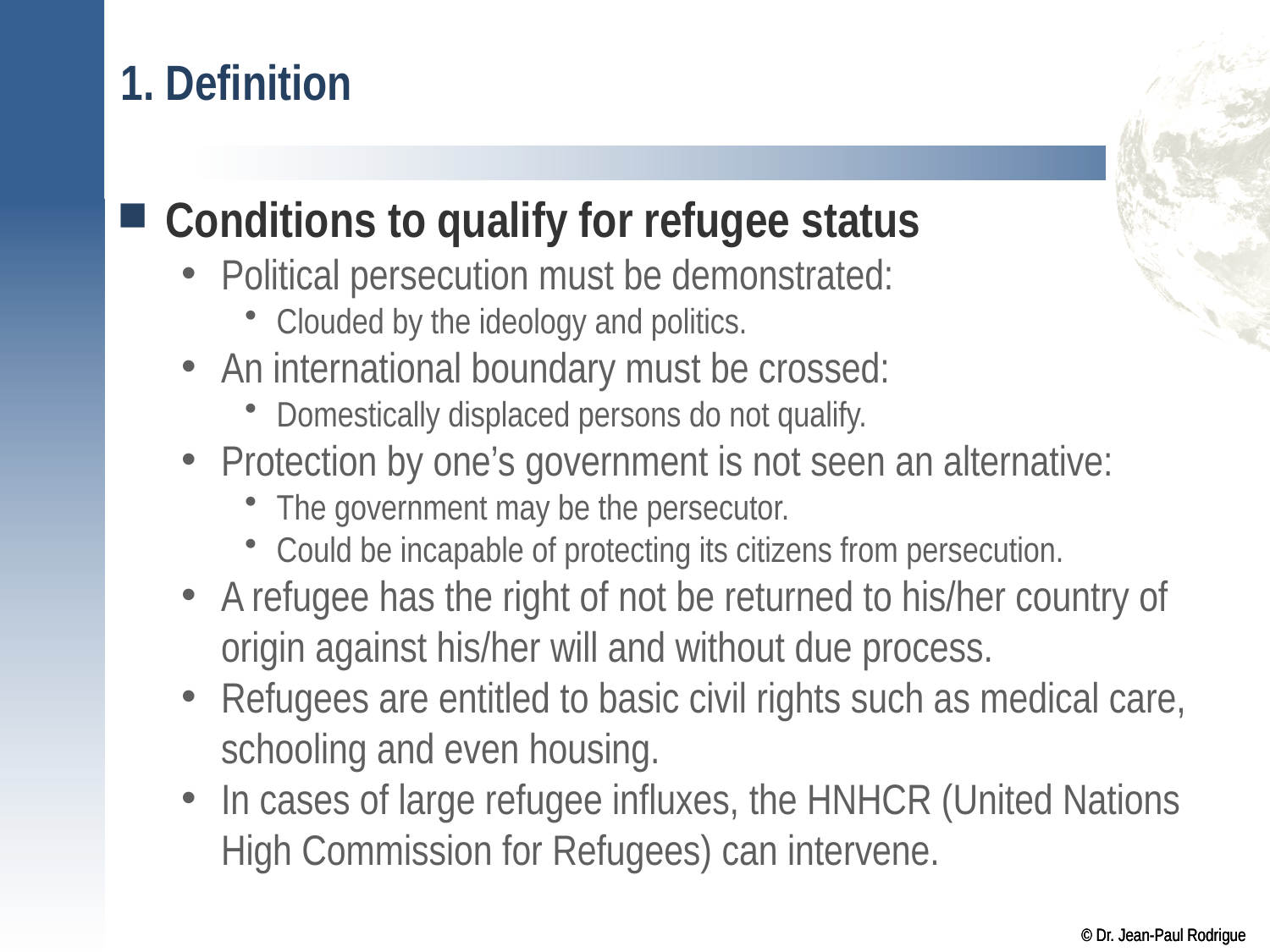

# 1. Definition
Conditions to qualify for refugee status
Political persecution must be demonstrated:
Clouded by the ideology and politics.
An international boundary must be crossed:
Domestically displaced persons do not qualify.
Protection by one’s government is not seen an alternative:
The government may be the persecutor.
Could be incapable of protecting its citizens from persecution.
A refugee has the right of not be returned to his/her country of origin against his/her will and without due process.
Refugees are entitled to basic civil rights such as medical care, schooling and even housing.
In cases of large refugee influxes, the HNHCR (United Nations High Commission for Refugees) can intervene.